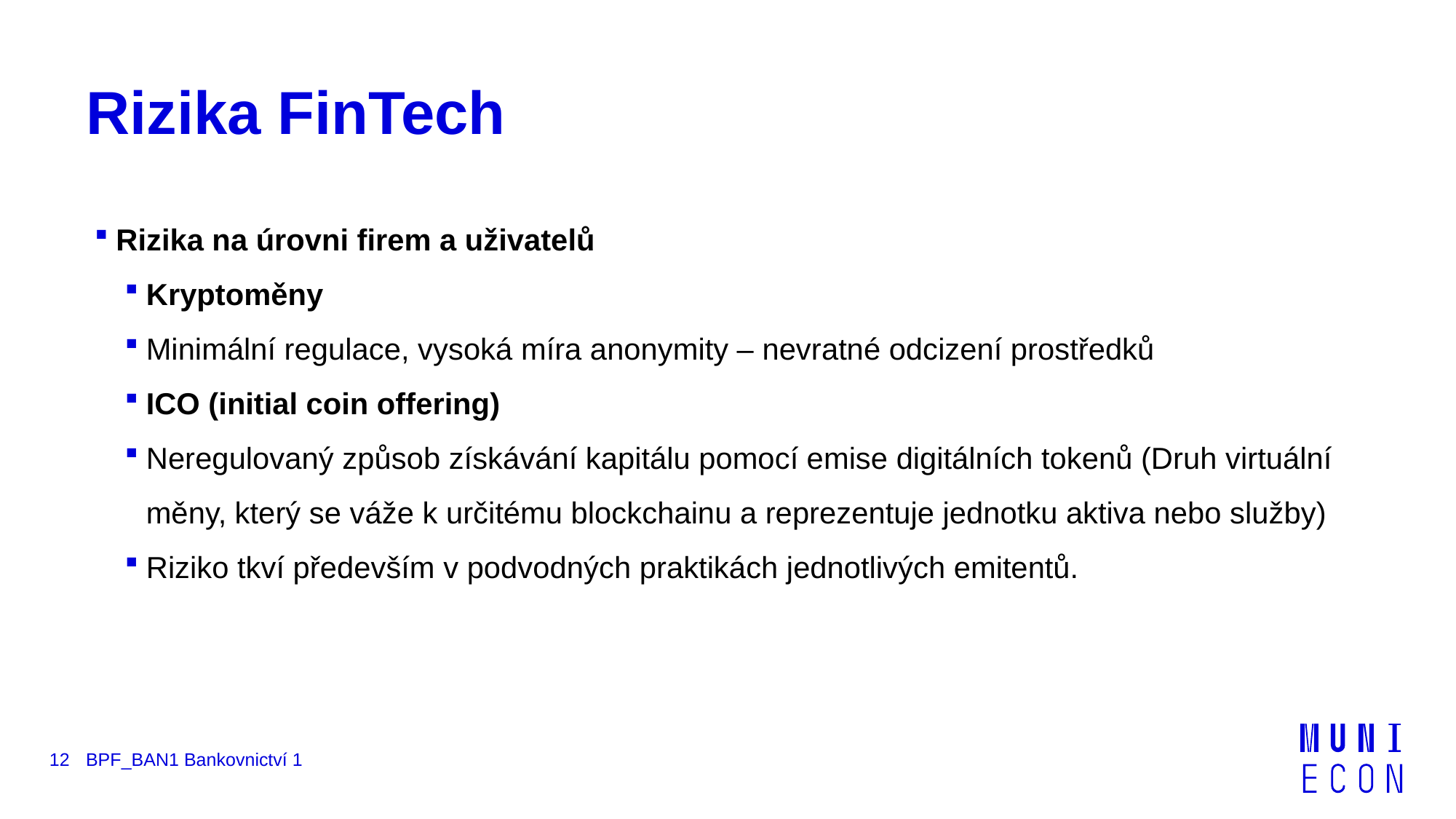

# Rizika FinTech
Rizika na úrovni firem a uživatelů
Kryptoměny
Minimální regulace, vysoká míra anonymity – nevratné odcizení prostředků
ICO (initial coin offering)
Neregulovaný způsob získávání kapitálu pomocí emise digitálních tokenů (Druh virtuální měny, který se váže k určitému blockchainu a reprezentuje jednotku aktiva nebo služby)
Riziko tkví především v podvodných praktikách jednotlivých emitentů.
12
BPF_BAN1 Bankovnictví 1